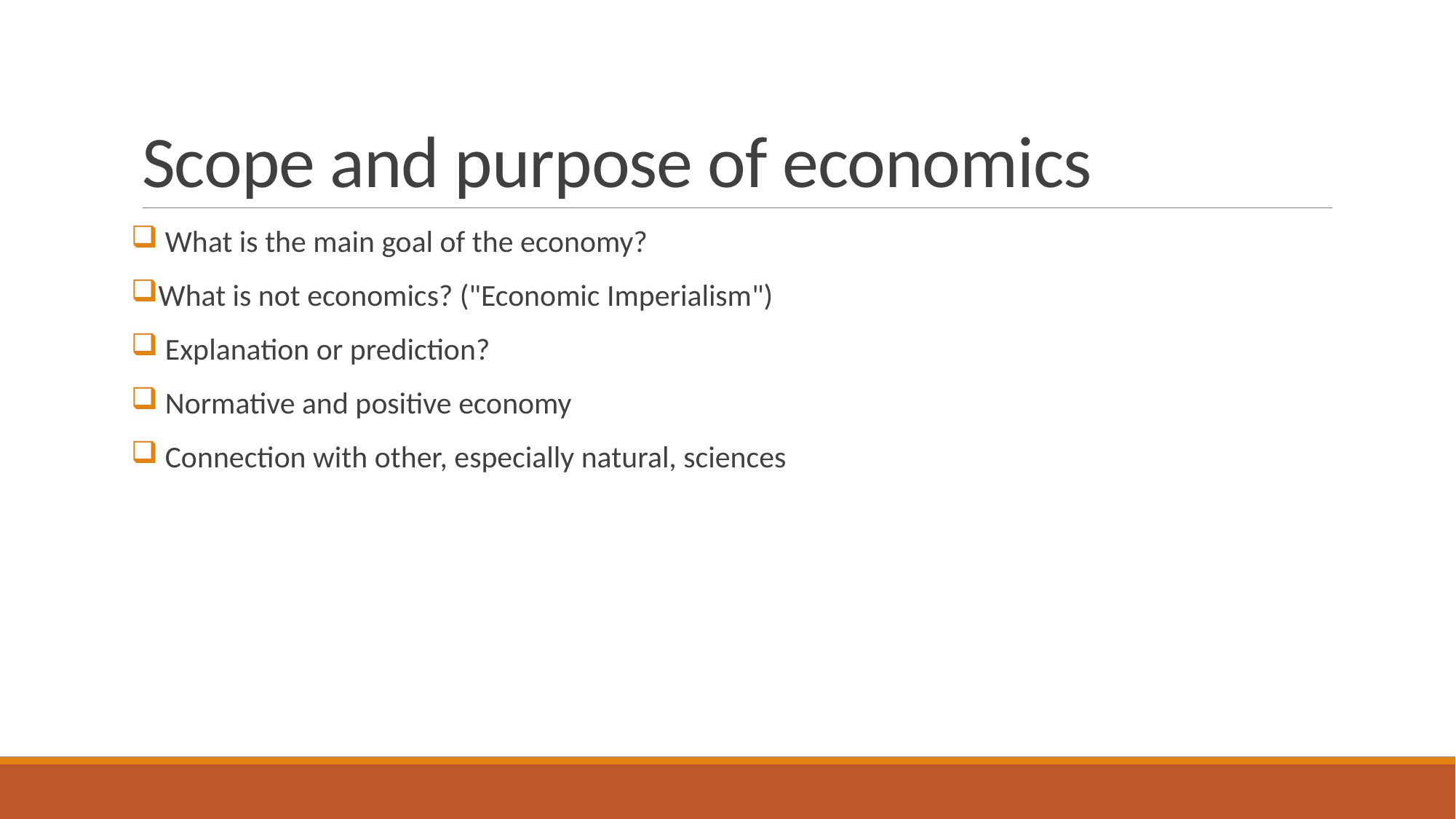

# Scope and purpose of economics
 What is the main goal of the economy?
What is not economics? ("Economic Imperialism")
 Explanation or prediction?
 Normative and positive economy
 Connection with other, especially natural, sciences